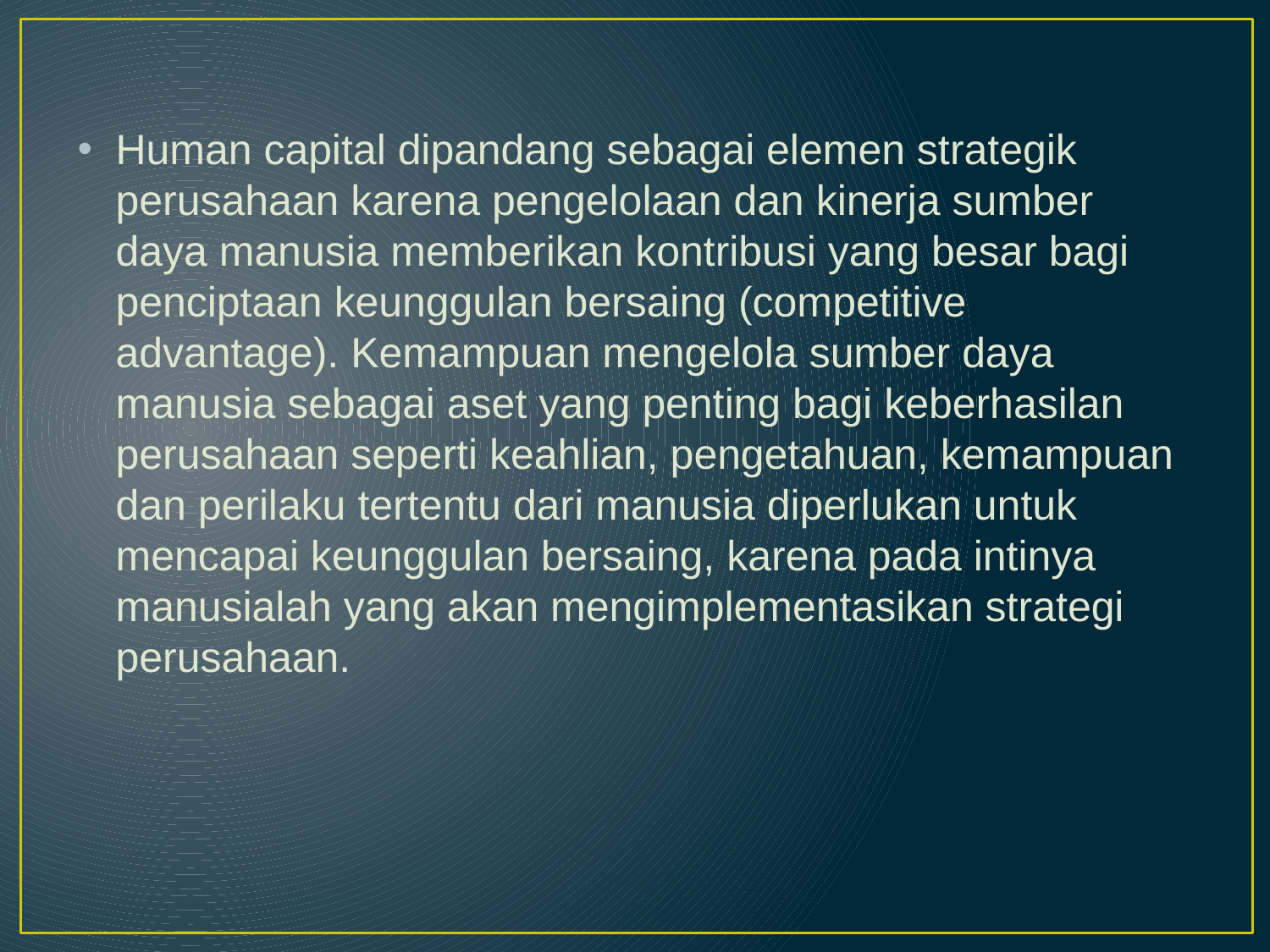

Human capital dipandang sebagai elemen strategik perusahaan karena pengelolaan dan kinerja sumber daya manusia memberikan kontribusi yang besar bagi penciptaan keunggulan bersaing (competitive advantage). Kemampuan mengelola sumber daya manusia sebagai aset yang penting bagi keberhasilan perusahaan seperti keahlian, pengetahuan, kemampuan dan perilaku tertentu dari manusia diperlukan untuk mencapai keunggulan bersaing, karena pada intinya manusialah yang akan mengimplementasikan strategi perusahaan.